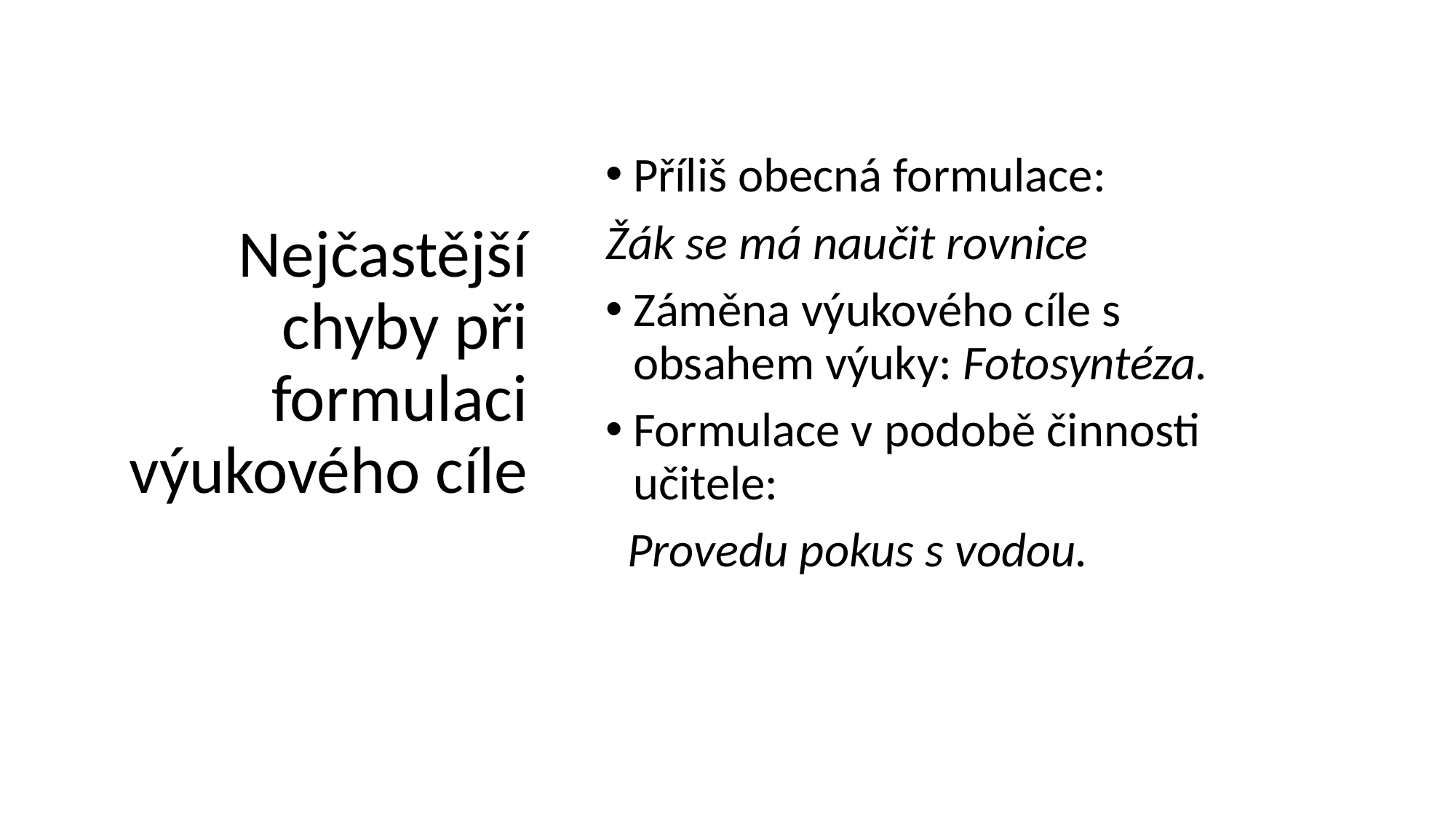

# Nejčastější chyby při formulaci výukového cíle
Příliš obecná formulace:
Žák se má naučit rovnice
Záměna výukového cíle s obsahem výuky: Fotosyntéza.
Formulace v podobě činnosti učitele:
  Provedu pokus s vodou.